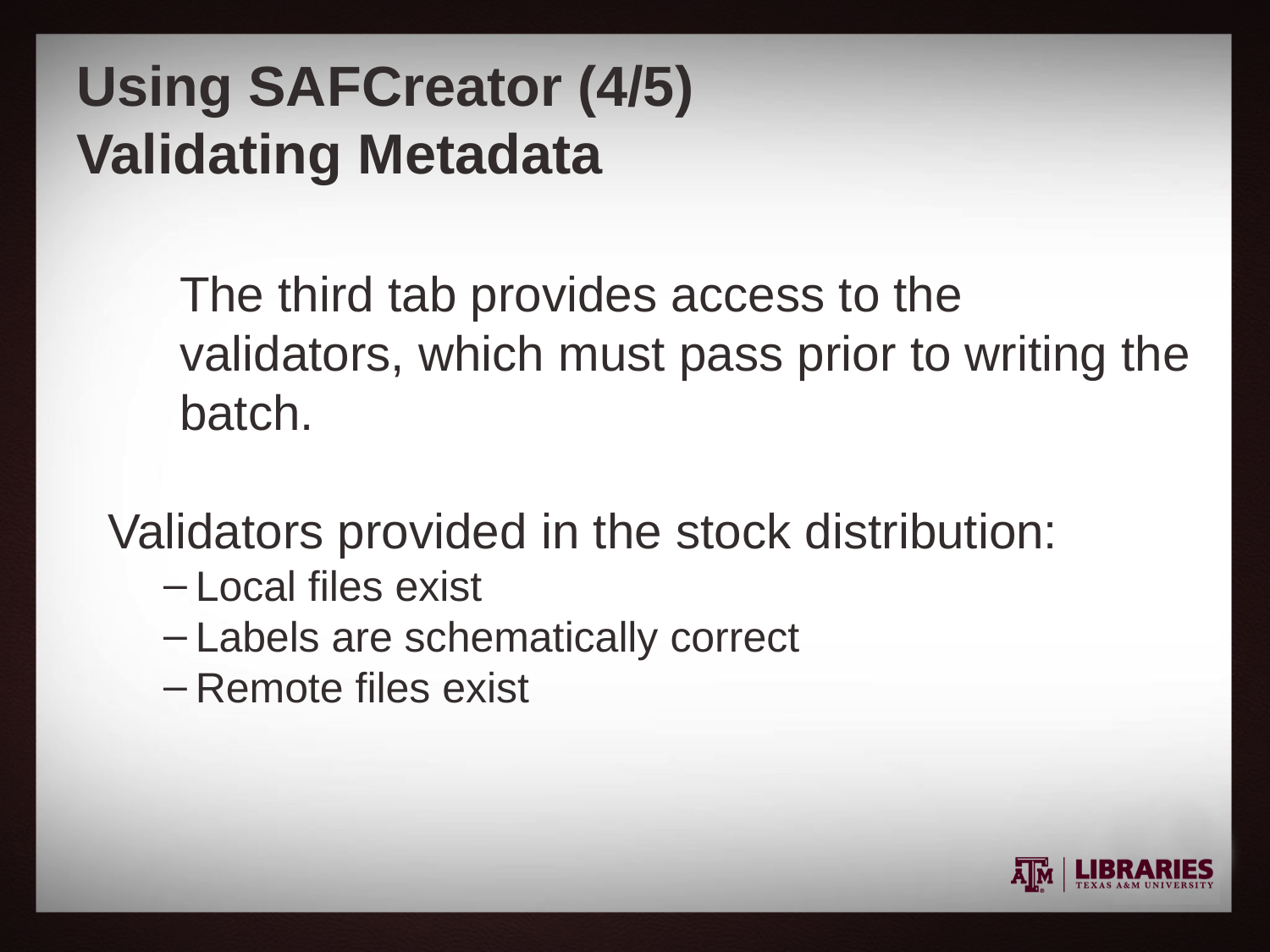

# Using SAFCreator (4/5) Validating Metadata
	The third tab provides access to the validators, which must pass prior to writing the batch.

Validators provided in the stock distribution:
Local files exist
Labels are schematically correct
Remote files exist